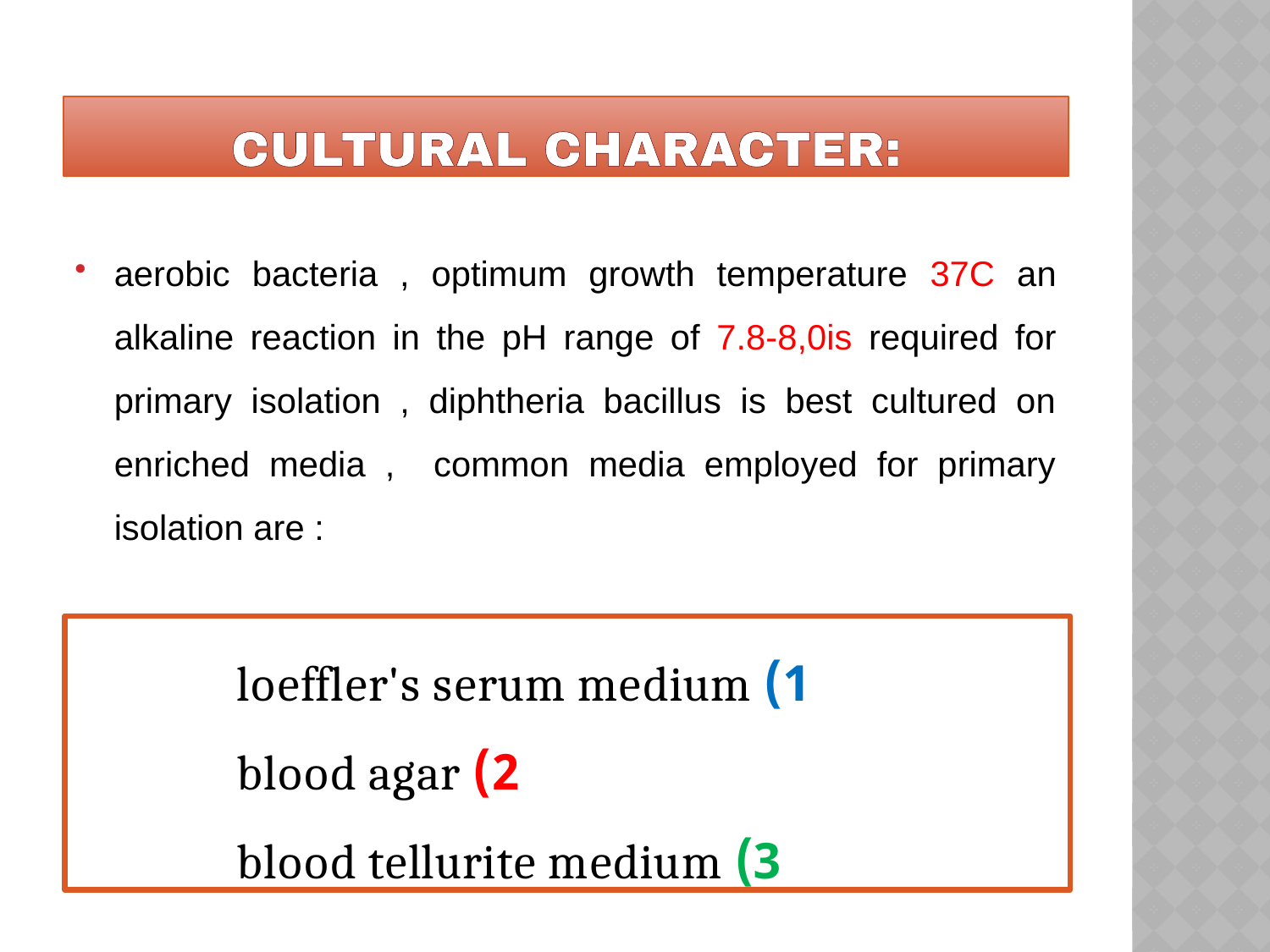

# Cultural character:
aerobic bacteria , optimum growth temperature 37C an alkaline reaction in the pH range of 7.8-8,0is required for primary isolation , diphtheria bacillus is best cultured on enriched media ,  common media employed for primary isolation are :

1) loeffler's serum medium
2) blood agar
3) blood tellurite medium